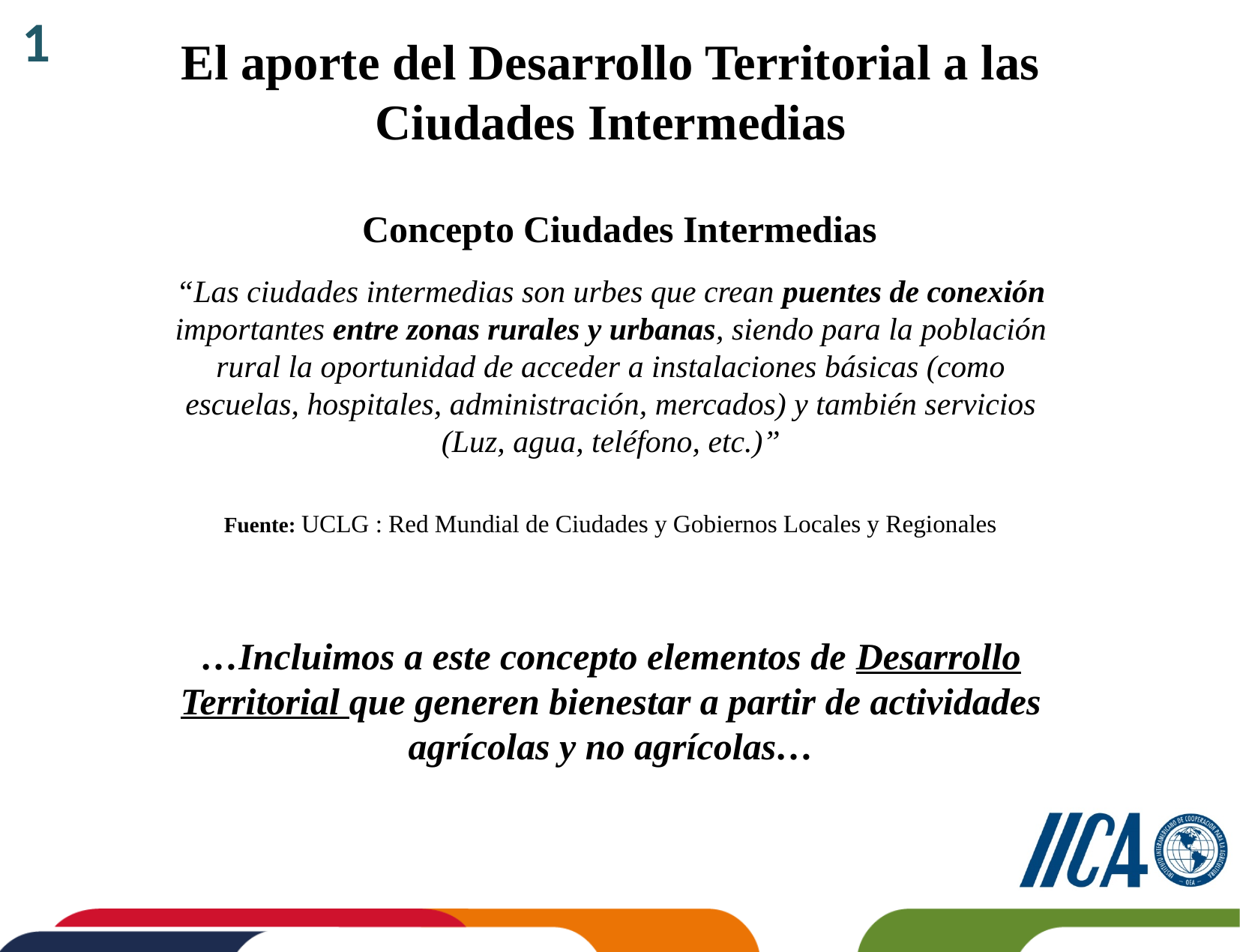

1
El aporte del Desarrollo Territorial a las Ciudades Intermedias
# Concepto Ciudades Intermedias
“Las ciudades intermedias son urbes que crean puentes de conexión importantes entre zonas rurales y urbanas, siendo para la población rural la oportunidad de acceder a instalaciones básicas (como escuelas, hospitales, administración, mercados) y también servicios (Luz, agua, teléfono, etc.)”

Fuente: UCLG : Red Mundial de Ciudades y Gobiernos Locales y Regionales
…Incluimos a este concepto elementos de Desarrollo Territorial que generen bienestar a partir de actividades agrícolas y no agrícolas…